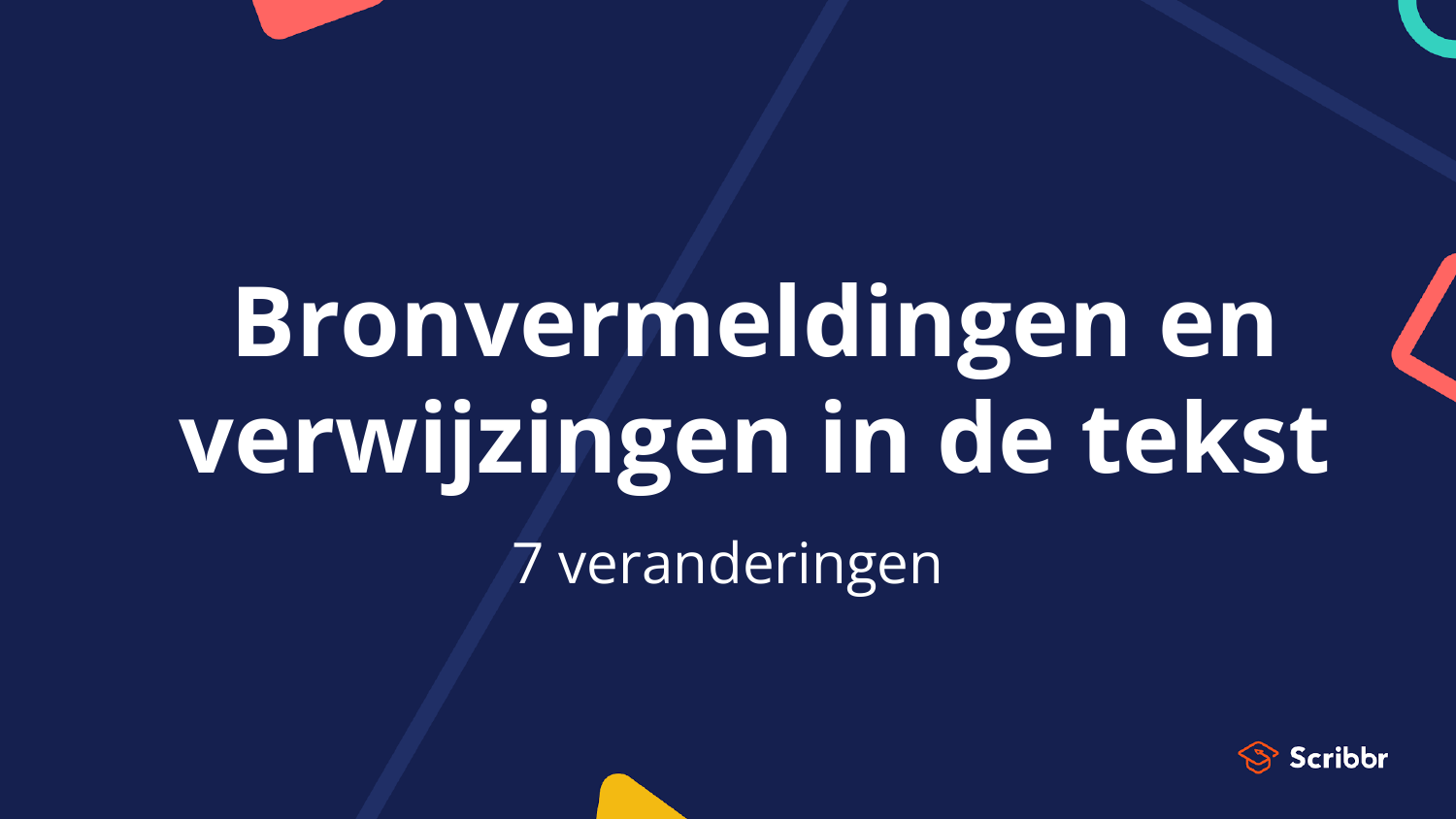

# Bronvermeldingen en verwijzingen in de tekst
7 veranderingen